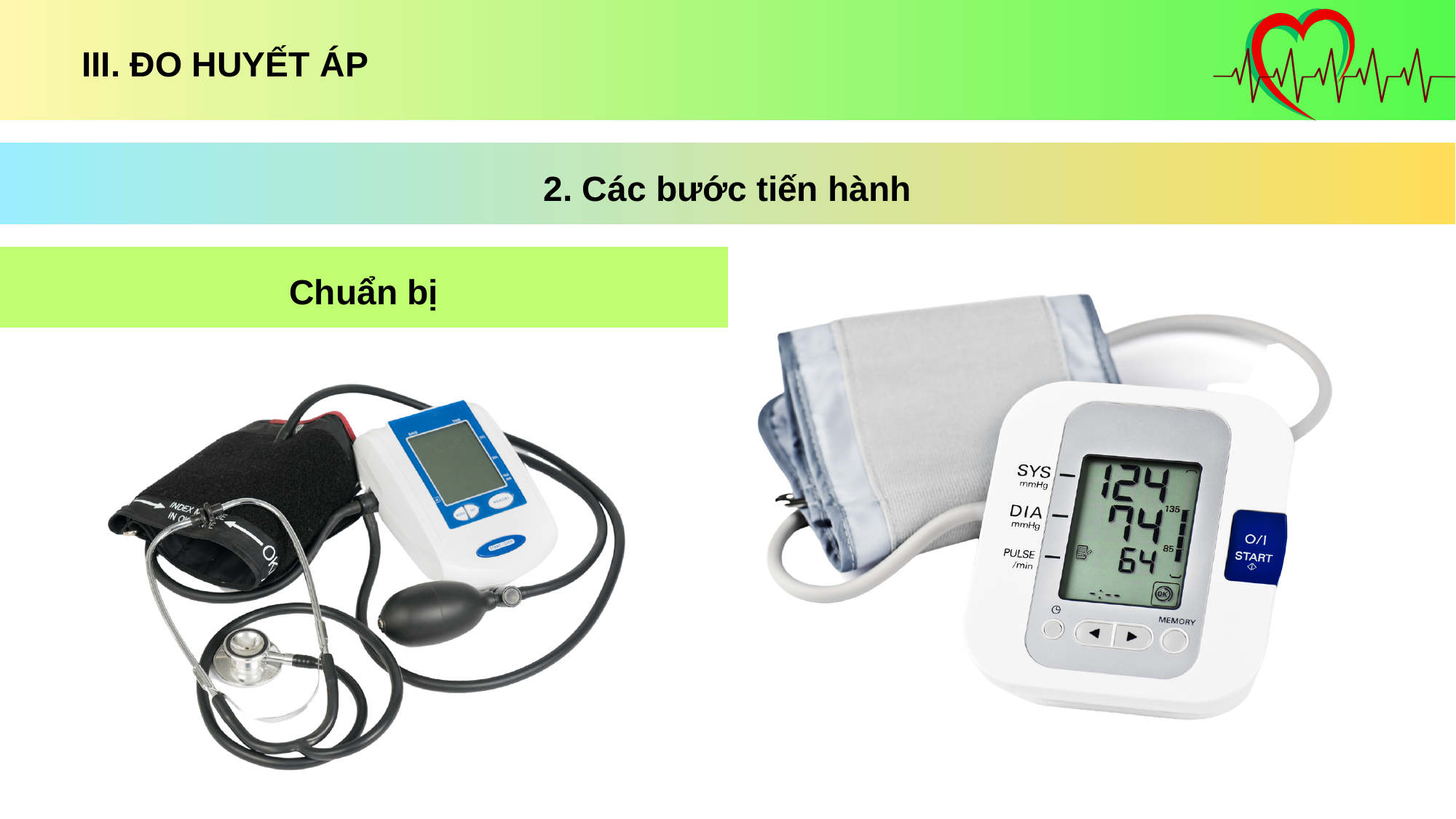

III. ĐO HUYẾT ÁP

2. Các bước tiến hành

Chuẩn bị